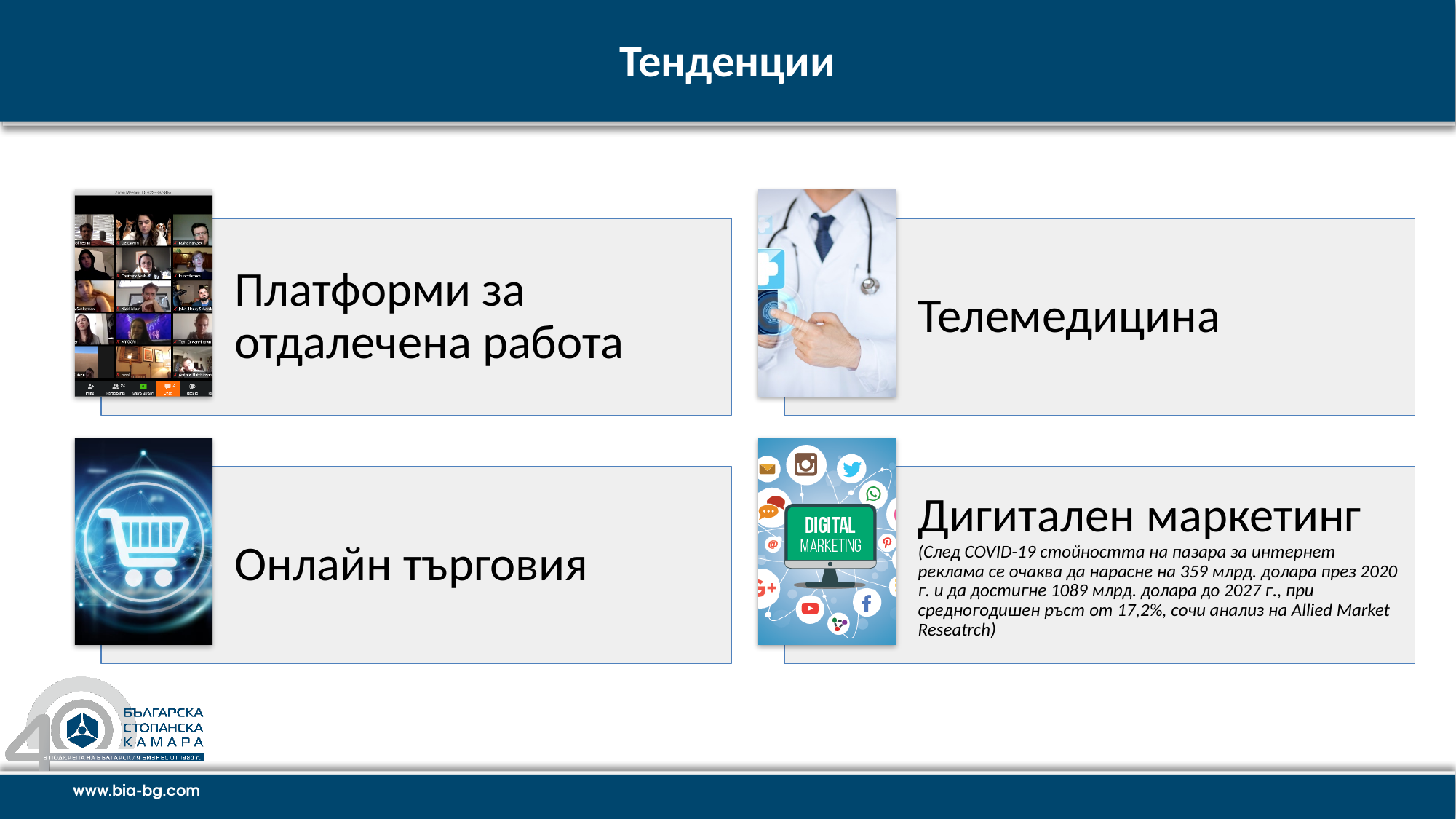

# Тенденции
Платформи за отдалечена работа
Телемедицина
Онлайн търговия
Дигитален маркетинг (След COVID-19 стойността на пазара за интернет реклама се очаква да нарасне на 359 млрд. долара през 2020 г. и да достигне 1089 млрд. долара до 2027 г., при средногодишен ръст от 17,2%, сочи анализ на Allied Market Reseatrch)